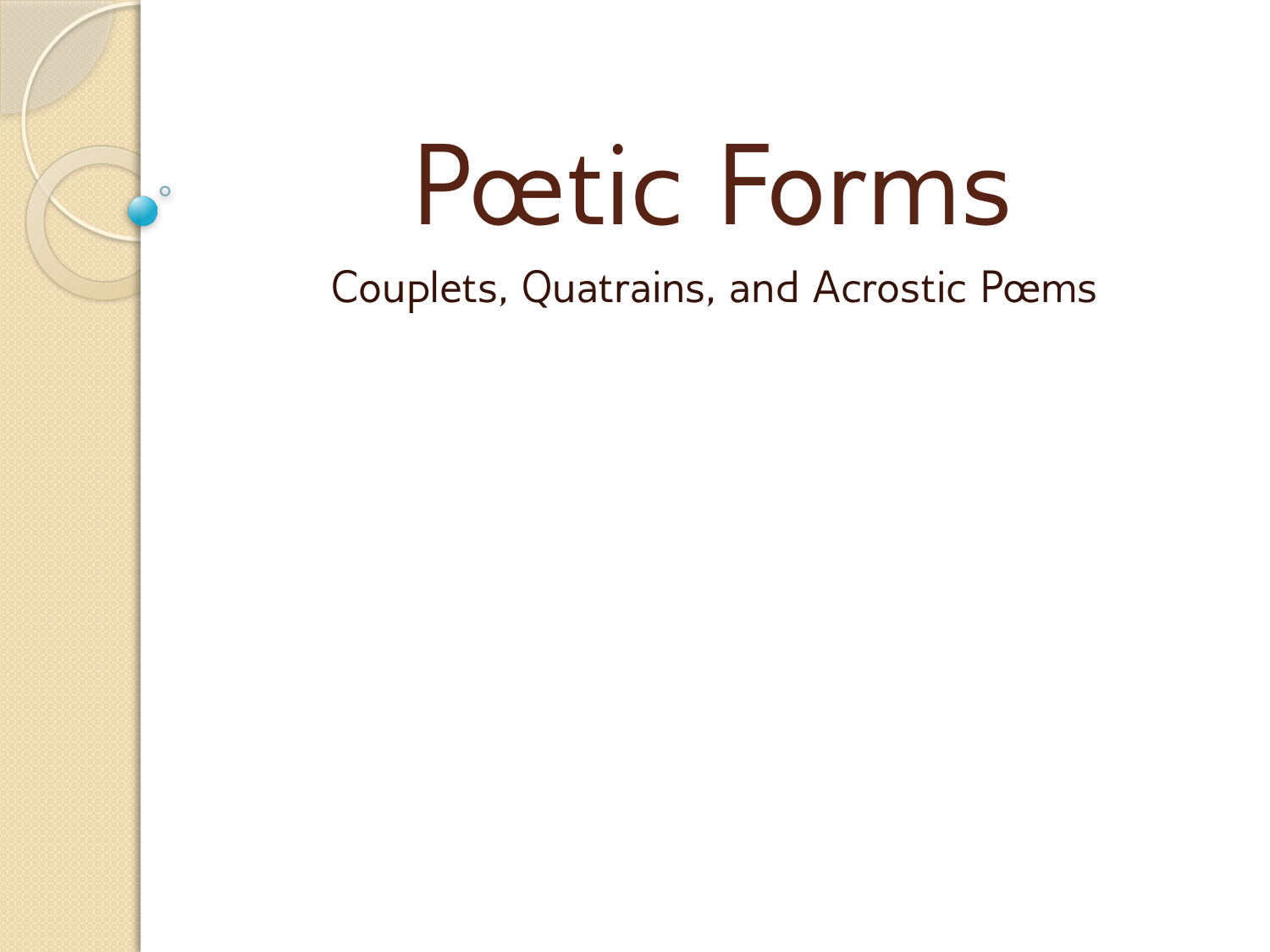

# Poetic Forms
Couplets, Quatrains, and Acrostic Poems